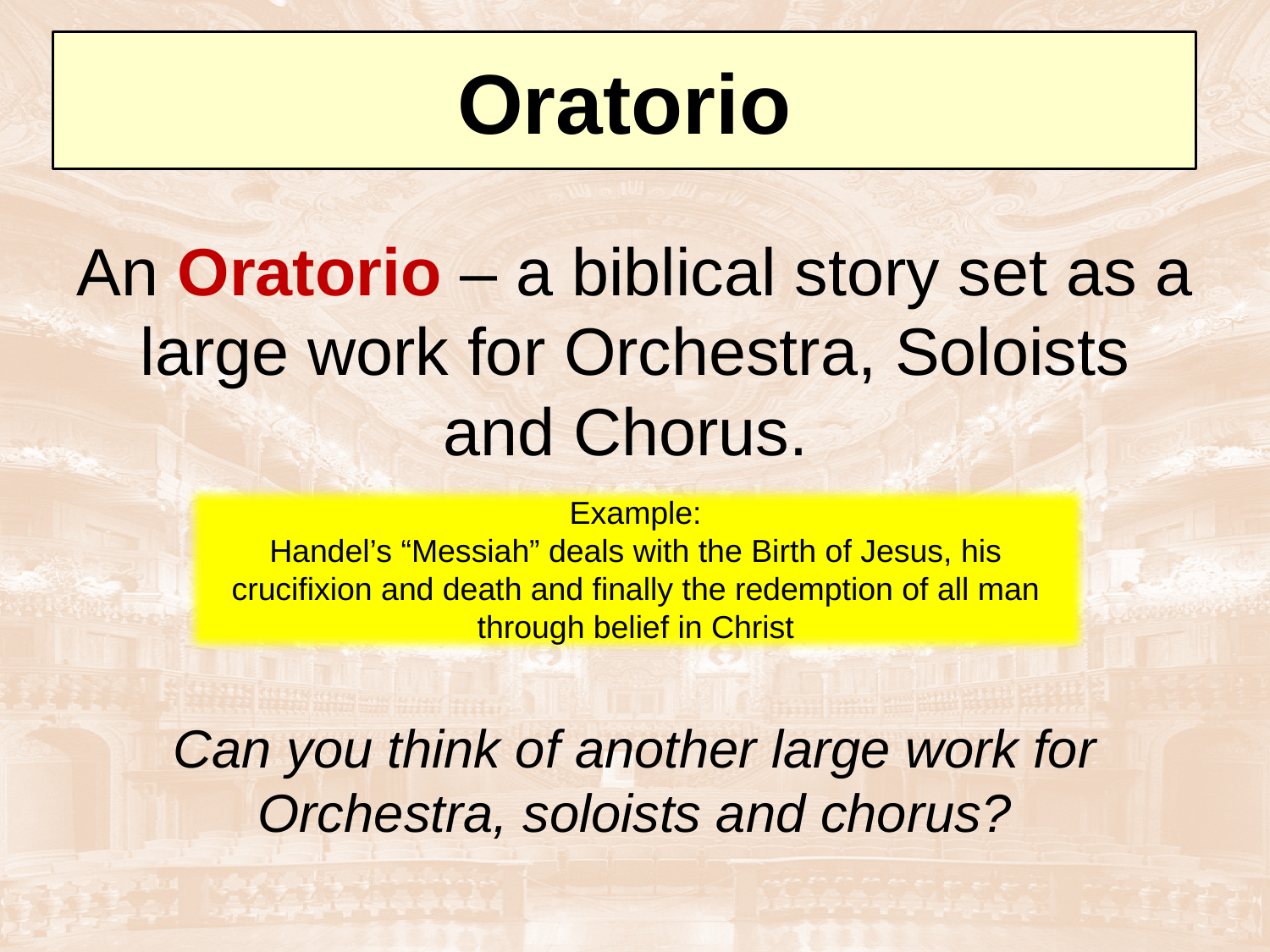

Oratorio
An Oratorio – a biblical story set as a large work for Orchestra, Soloists and Chorus.

Can you think of another large work for Orchestra, soloists and chorus?
Example:
Handel’s “Messiah” deals with the Birth of Jesus, his crucifixion and death and finally the redemption of all man through belief in Christ